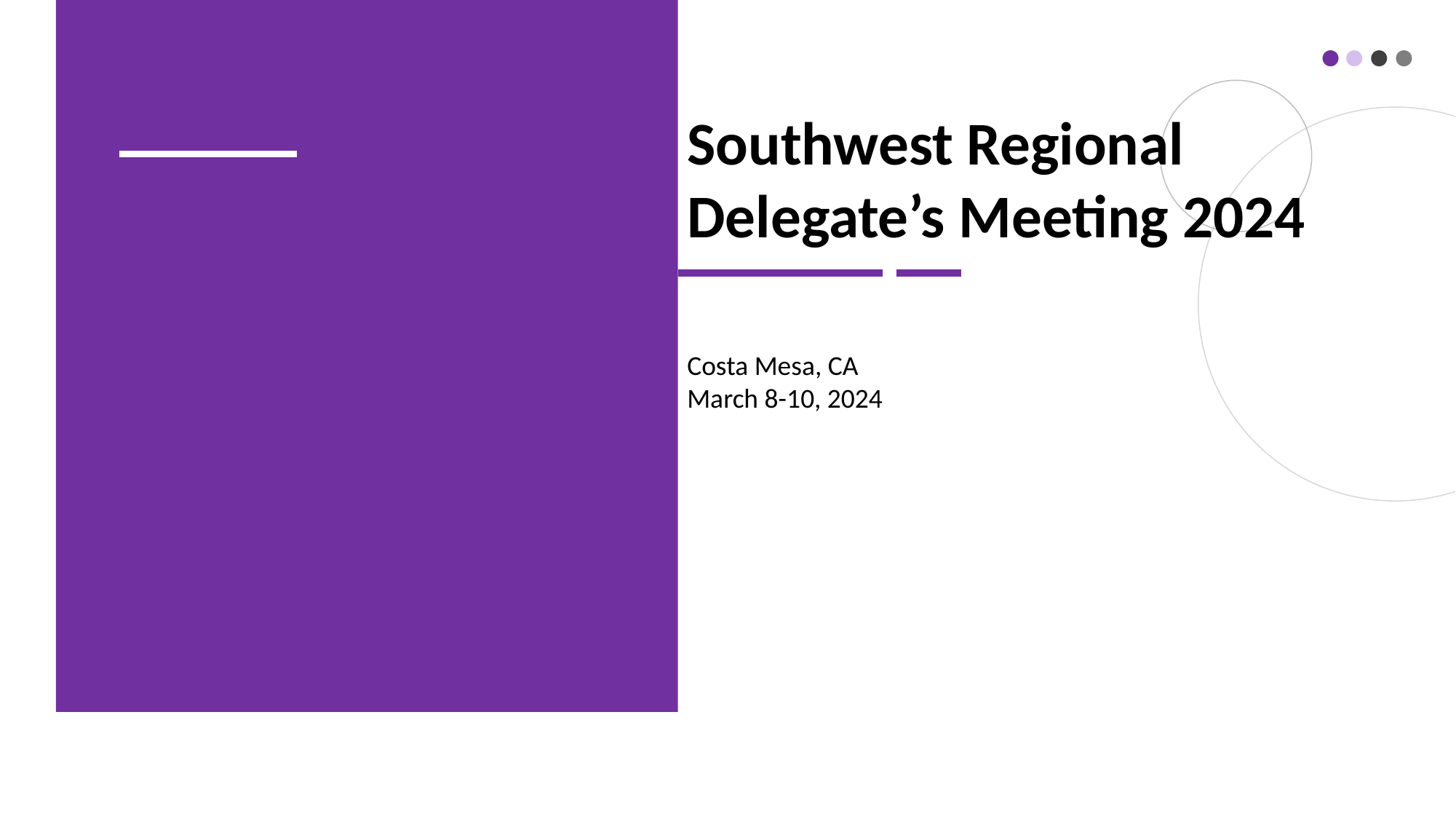

Southwest Regional Delegate’s Meeting 2024
Costa Mesa, CA
March 8-10, 2024